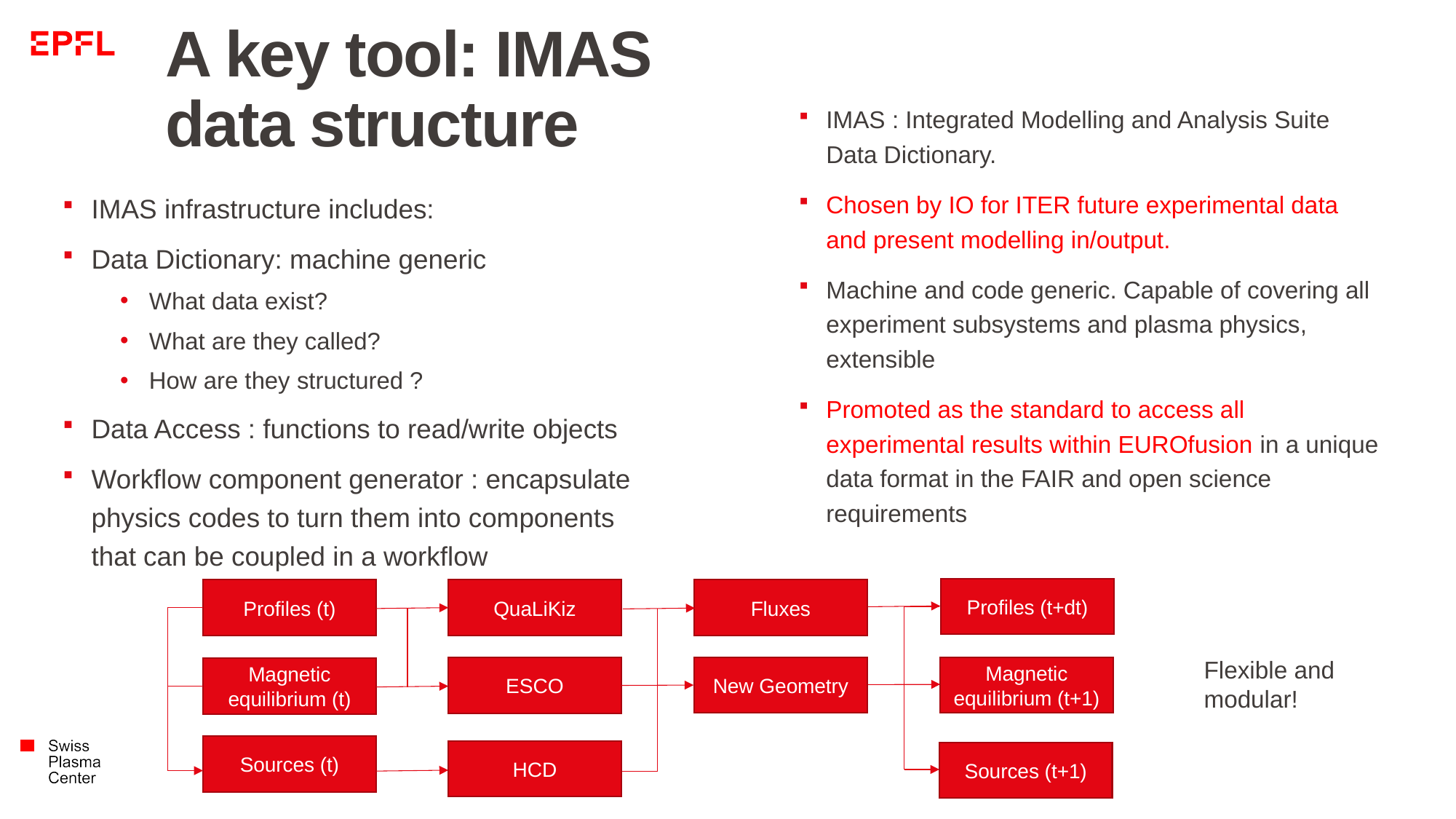

# A key tool: IMAS data structure
IMAS : Integrated Modelling and Analysis Suite Data Dictionary.
Chosen by IO for ITER future experimental data and present modelling in/output.
Machine and code generic. Capable of covering all experiment subsystems and plasma physics, extensible
Promoted as the standard to access all experimental results within EUROfusion in a unique data format in the FAIR and open science requirements
IMAS infrastructure includes:
Data Dictionary: machine generic
What data exist?
What are they called?
How are they structured ?
Data Access : functions to read/write objects
Workflow component generator : encapsulate physics codes to turn them into components that can be coupled in a workflow
Profiles (t+dt)
Profiles (t)
QuaLiKiz
Fluxes
Flexible and modular!
New Geometry
Magnetic equilibrium (t+1)
ESCO
Magnetic equilibrium (t)
Sources (t)
HCD
Sources (t+1)